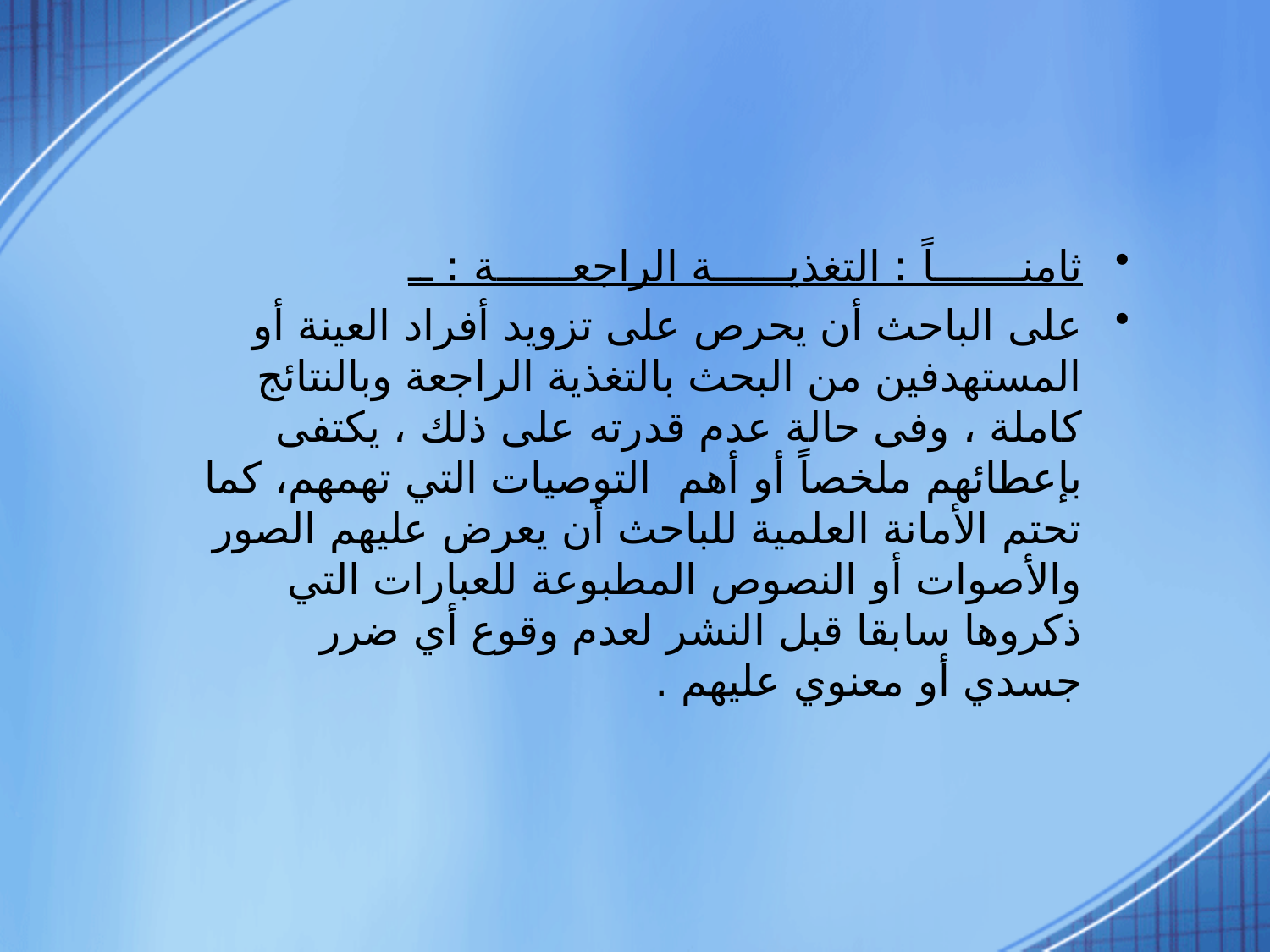

ثامنـــــــاً : التغذيــــــة الراجعــــــة : ــ
على الباحث أن يحرص على تزويد أفراد العينة أو المستهدفين من البحث بالتغذية الراجعة وبالنتائج كاملة ، وفى حالة عدم قدرته على ذلك ، يكتفى بإعطائهم ملخصاً أو أهم  التوصيات التي تهمهم، كما تحتم الأمانة العلمية للباحث أن يعرض عليهم الصور والأصوات أو النصوص المطبوعة للعبارات التي ذكروها سابقا قبل النشر لعدم وقوع أي ضرر جسدي أو معنوي عليهم .